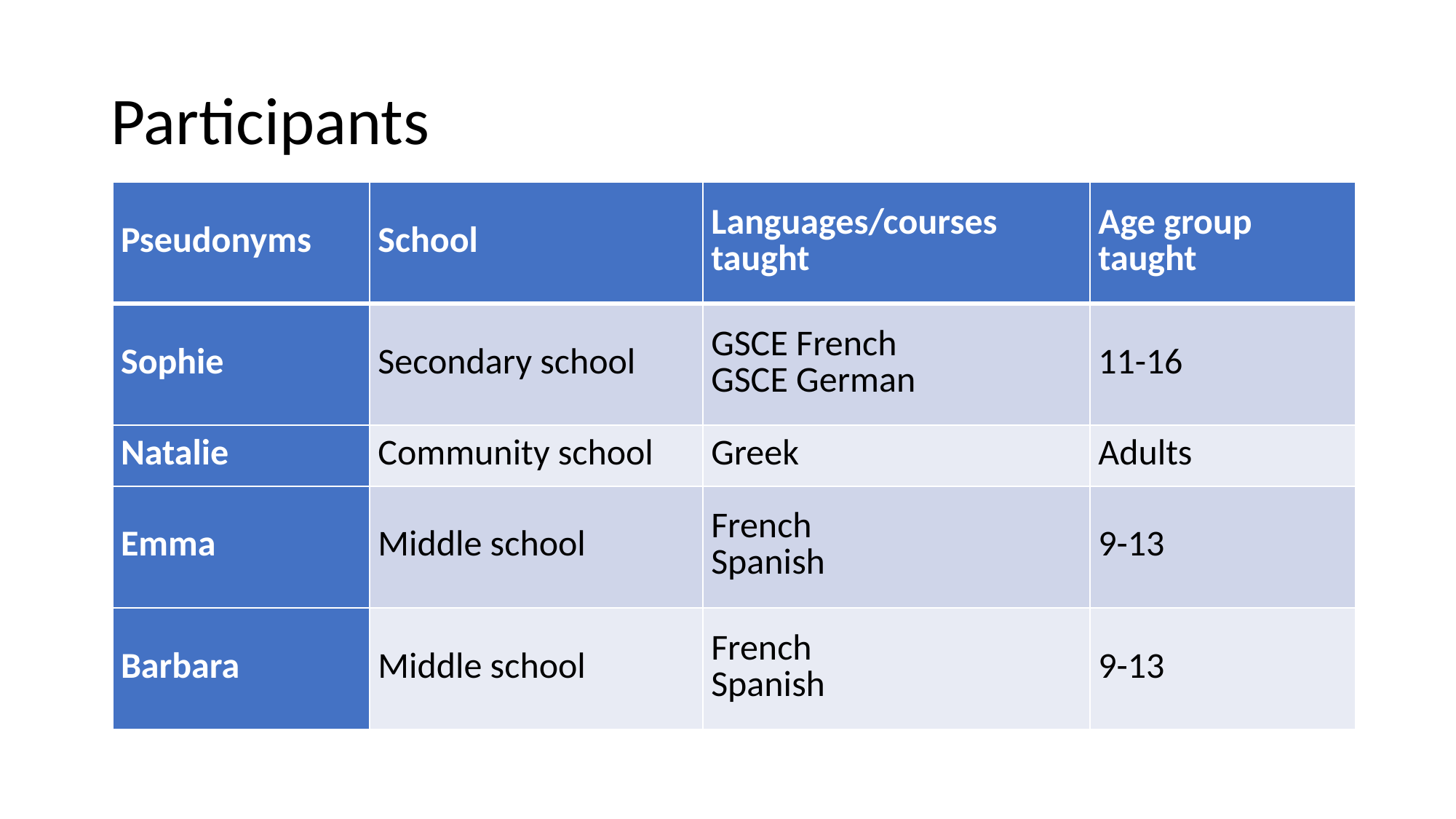

# Participants
| Pseudonyms | School | Languages/courses taught | Age group taught |
| --- | --- | --- | --- |
| Sophie | Secondary school | GSCE French GSCE German | 11-16 |
| Natalie | Community school | Greek | Adults |
| Emma | Middle school | French Spanish | 9-13 |
| Barbara | Middle school | French Spanish | 9-13 |